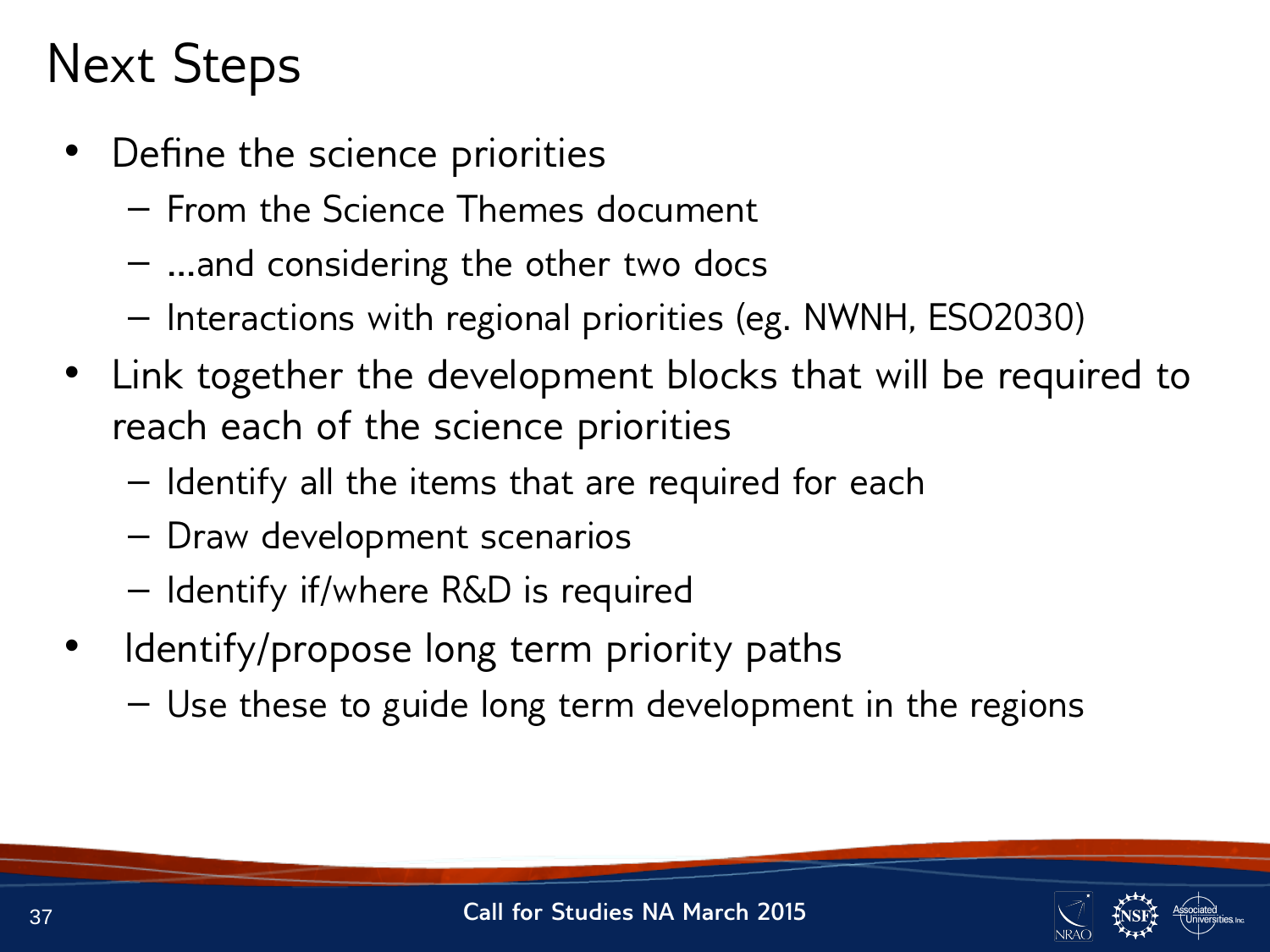

Next Steps
Define the science priorities
From the Science Themes document
…and considering the other two docs
Interactions with regional priorities (eg. NWNH, ESO2030)
Link together the development blocks that will be required to reach each of the science priorities
Identify all the items that are required for each
Draw development scenarios
Identify if/where R&D is required
 Identify/propose long term priority paths
Use these to guide long term development in the regions